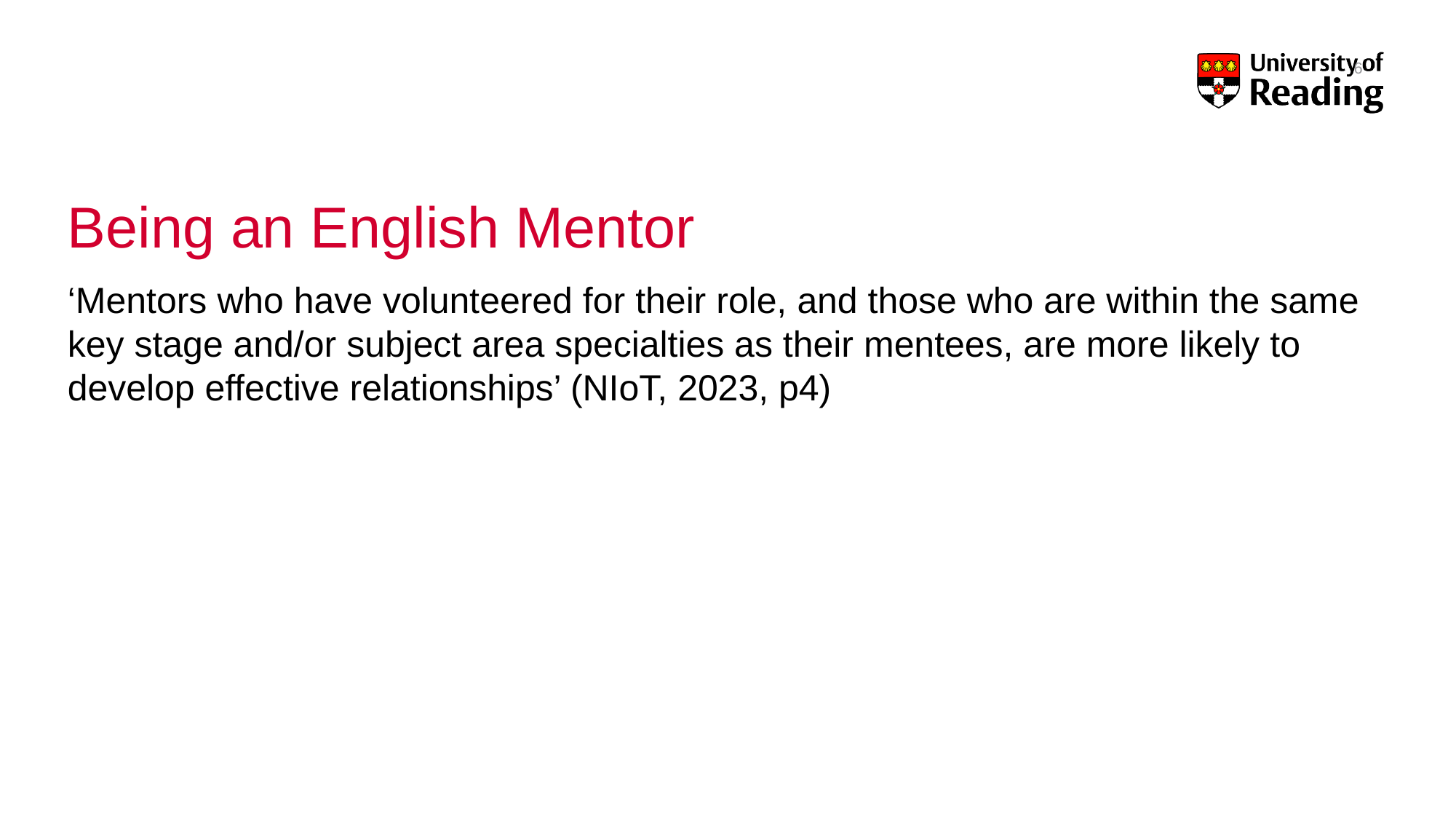

6
# Being an English Mentor
‘Mentors who have volunteered for their role, and those who are within the same key stage and/or subject area specialties as their mentees, are more likely to develop effective relationships’ (NIoT, 2023, p4)